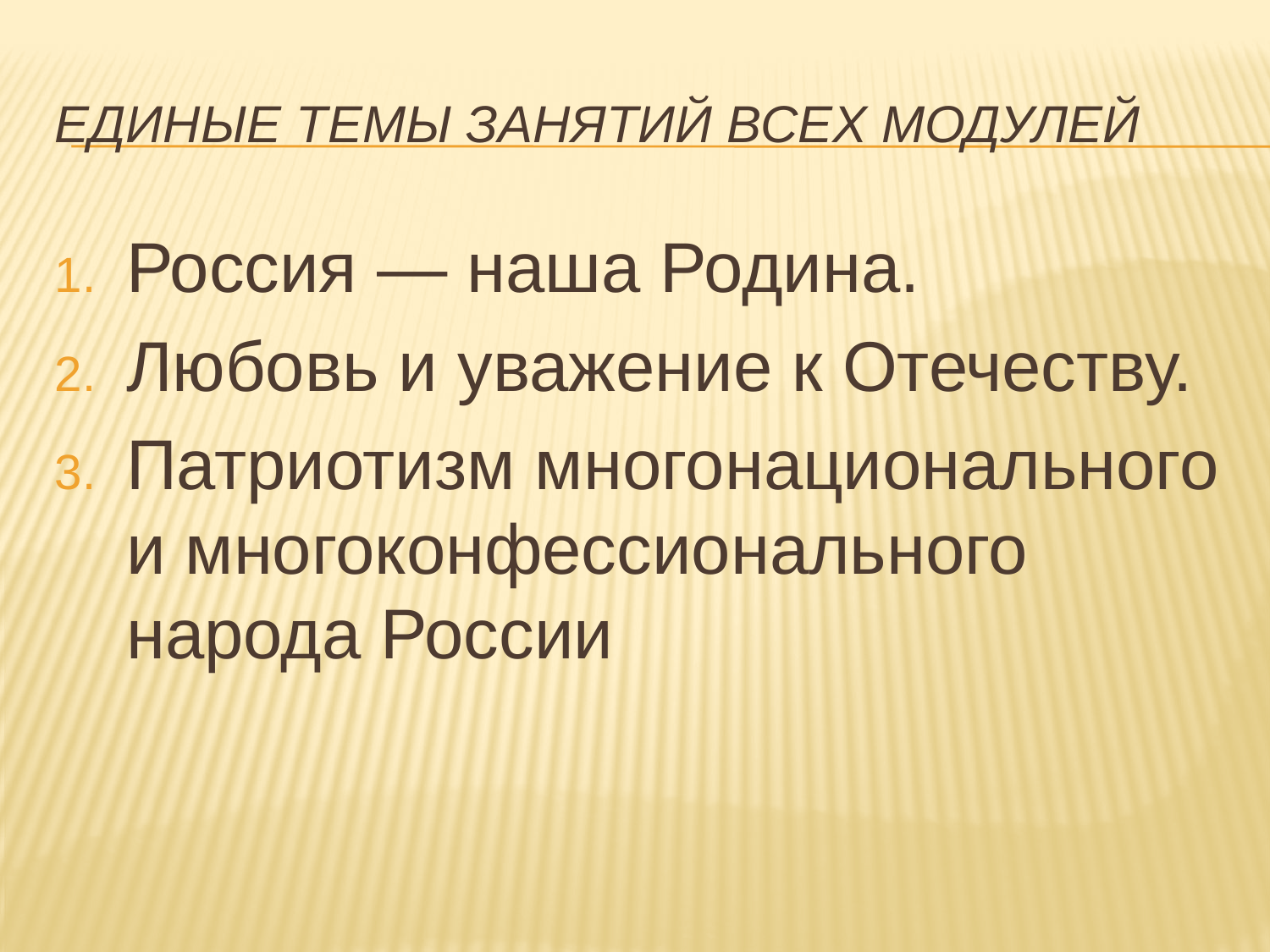

# Единые темы занятий всех модулей
Россия — наша Родина.
Любовь и уважение к Отечеству.
Патриотизм многонационального и многоконфессионального народа России